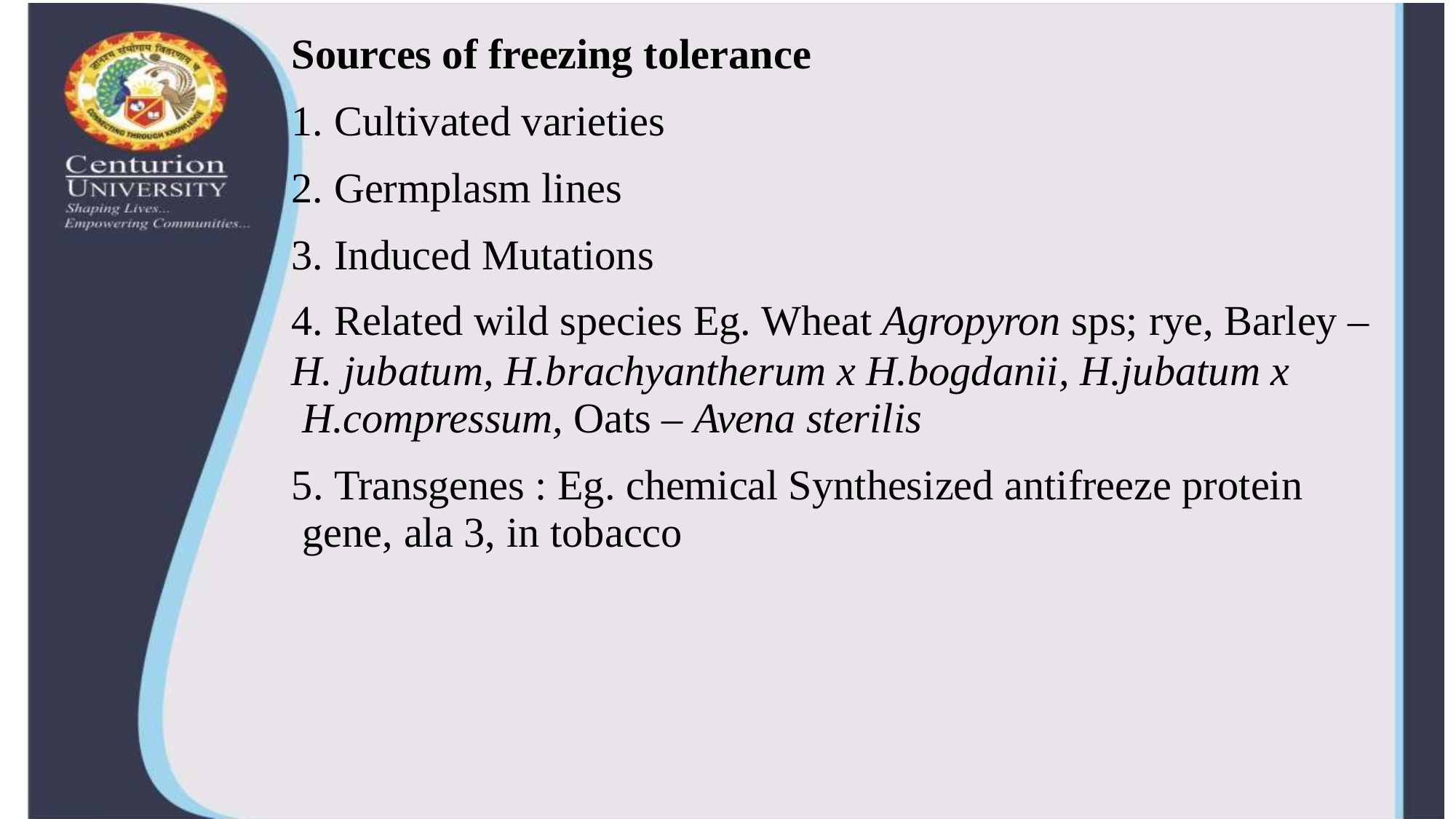

Sources of freezing tolerance
Cultivated varieties
Germplasm lines
Induced Mutations
Related wild species Eg. Wheat Agropyron sps; rye, Barley –
H. jubatum, H.brachyantherum x H.bogdanii, H.jubatum x  H.compressum, Oats – Avena sterilis
5. Transgenes : Eg. chemical Synthesized antifreeze protein  gene, ala 3, in tobacco